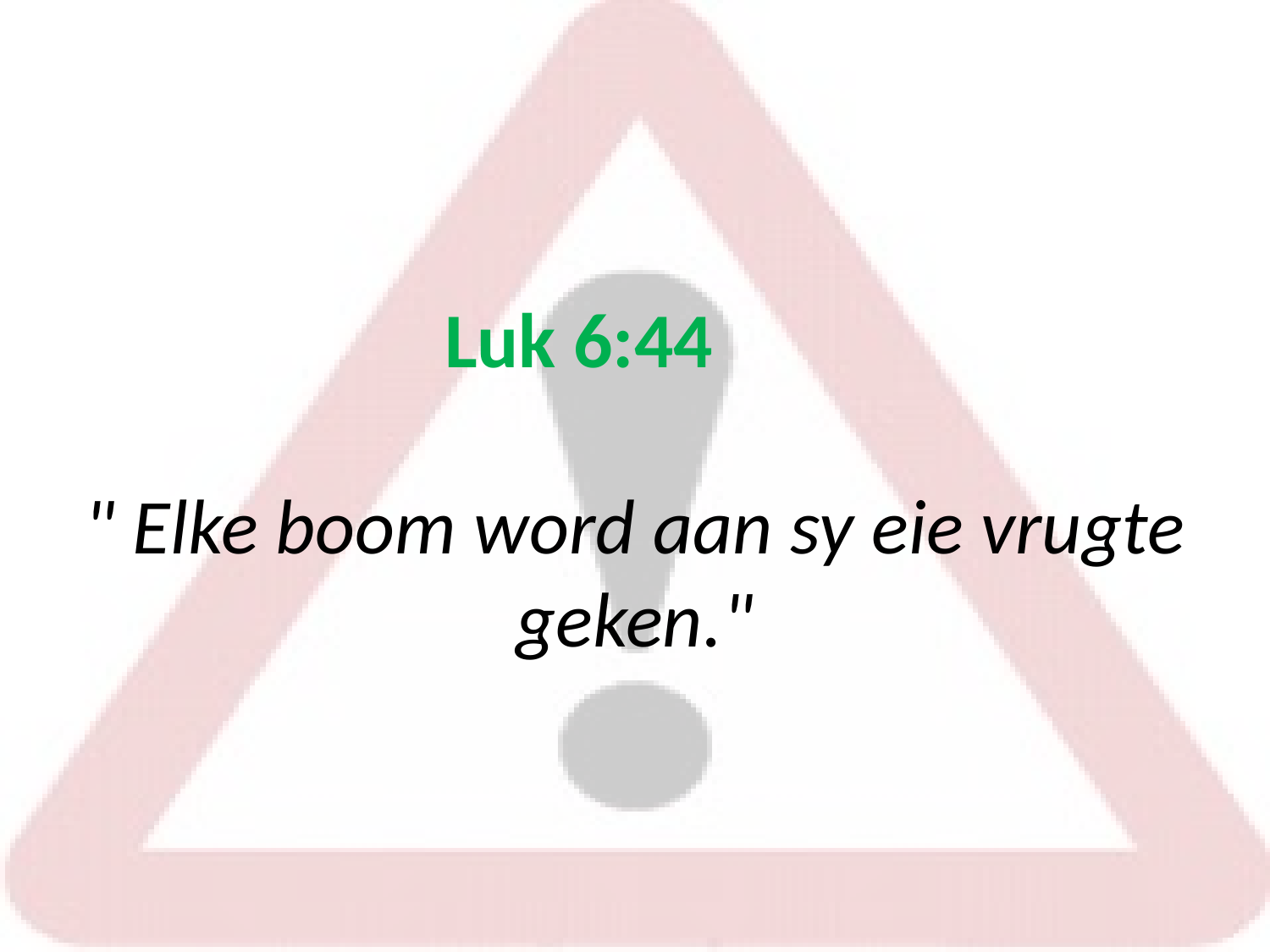

# Luk 6:44 " Elke boom word aan sy eie vrugte geken."